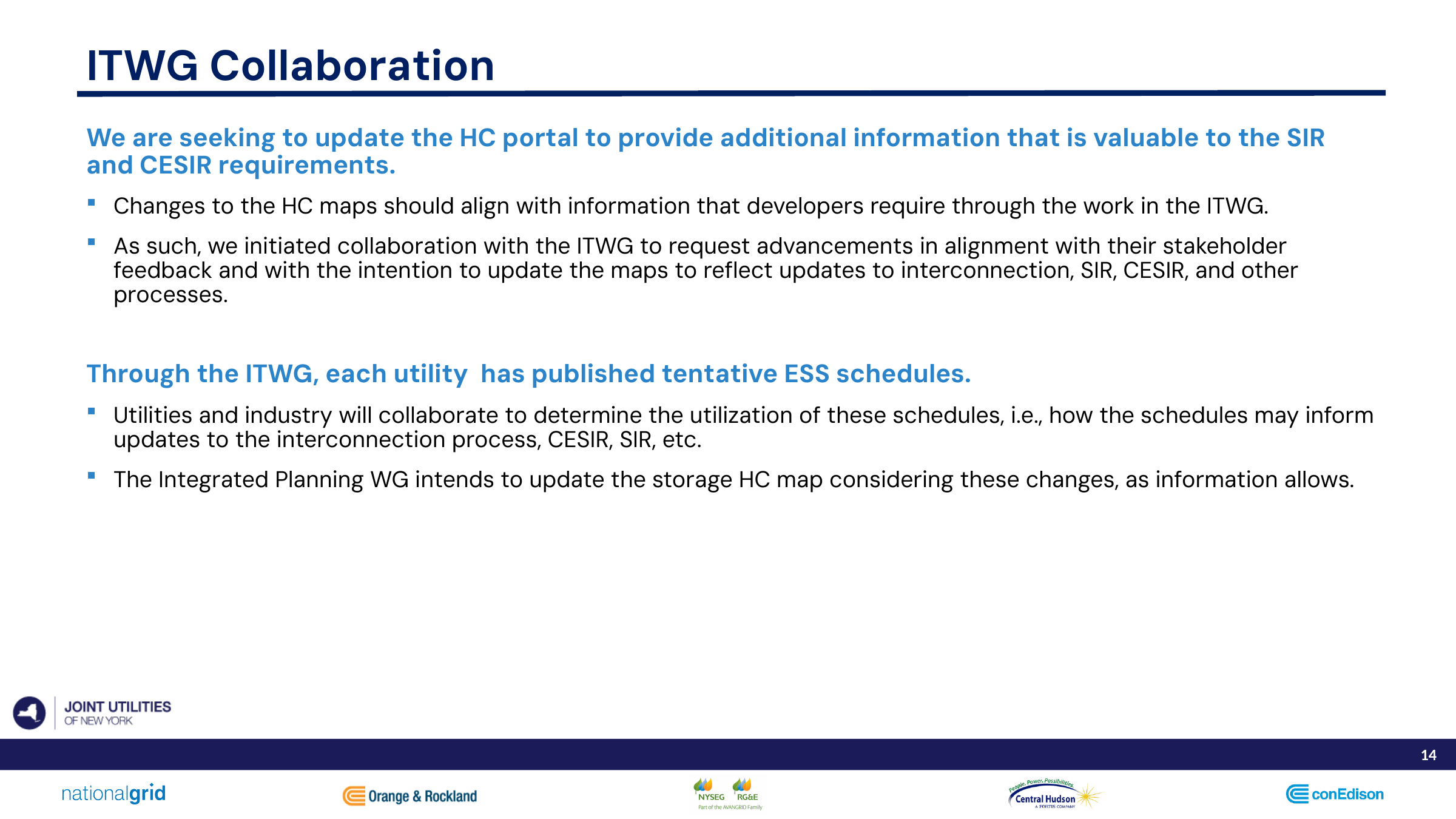

# ITWG Collaboration
We are seeking to update the HC portal to provide additional information that is valuable to the SIR and CESIR requirements.
Changes to the HC maps should align with information that developers require through the work in the ITWG.
As such, we initiated collaboration with the ITWG to request advancements in alignment with their stakeholder feedback and with the intention to update the maps to reflect updates to interconnection, SIR, CESIR, and other processes.

Through the ITWG, each utility  has published tentative ESS schedules.
Utilities and industry will collaborate to determine the utilization of these schedules, i.e., how the schedules may inform updates to the interconnection process, CESIR, SIR, etc.
The Integrated Planning WG intends to update the storage HC map considering these changes, as information allows.